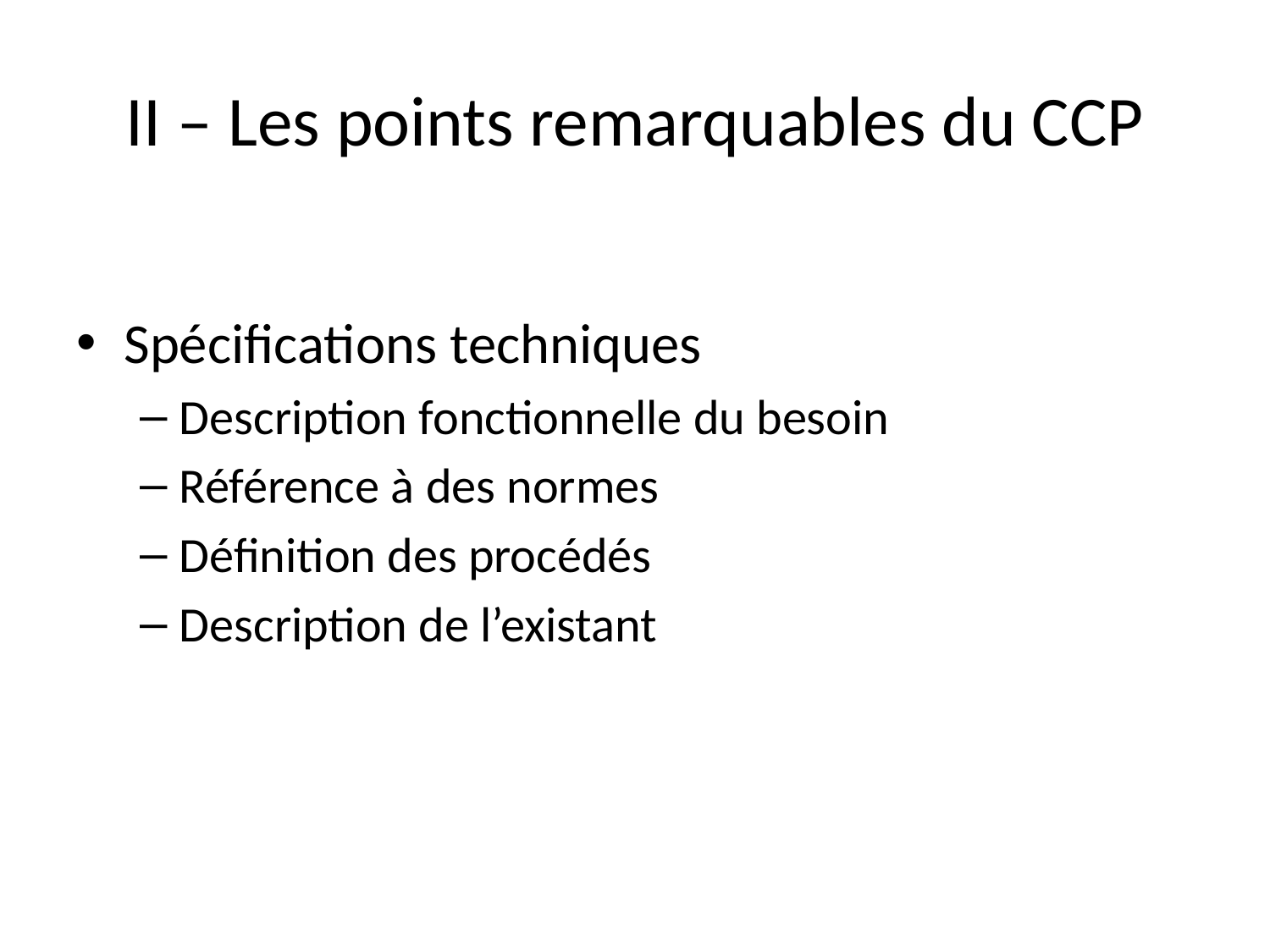

# II – Les points remarquables du CCP

Spécifications techniques
Description fonctionnelle du besoin
Référence à des normes
Définition des procédés
Description de l’existant